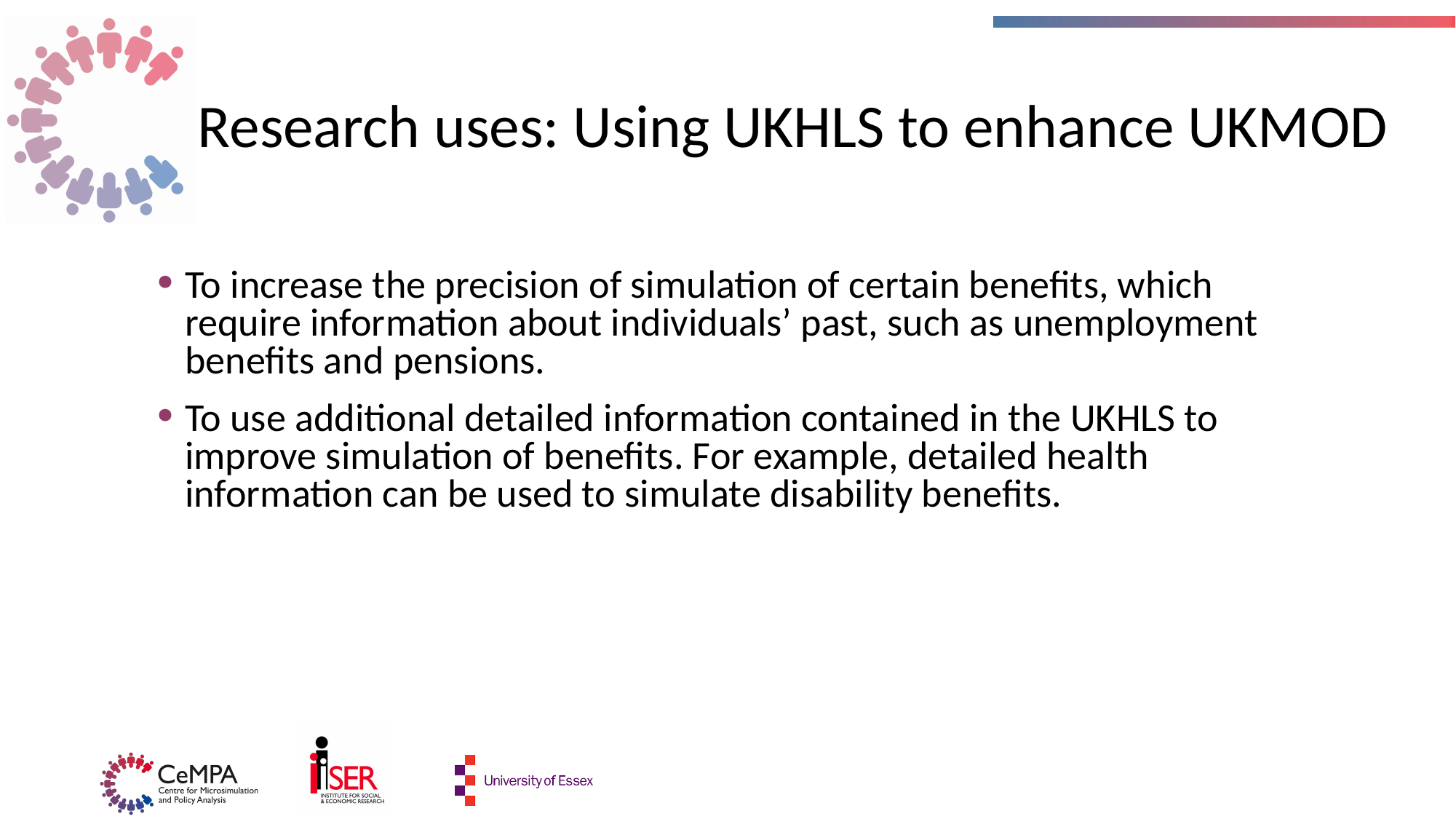

# Research uses: Using UKHLS to enhance UKMOD

To increase the precision of simulation of certain benefits, which require information about individuals’ past, such as unemployment benefits and pensions.
To use additional detailed information contained in the UKHLS to improve simulation of benefits. For example, detailed health information can be used to simulate disability benefits.